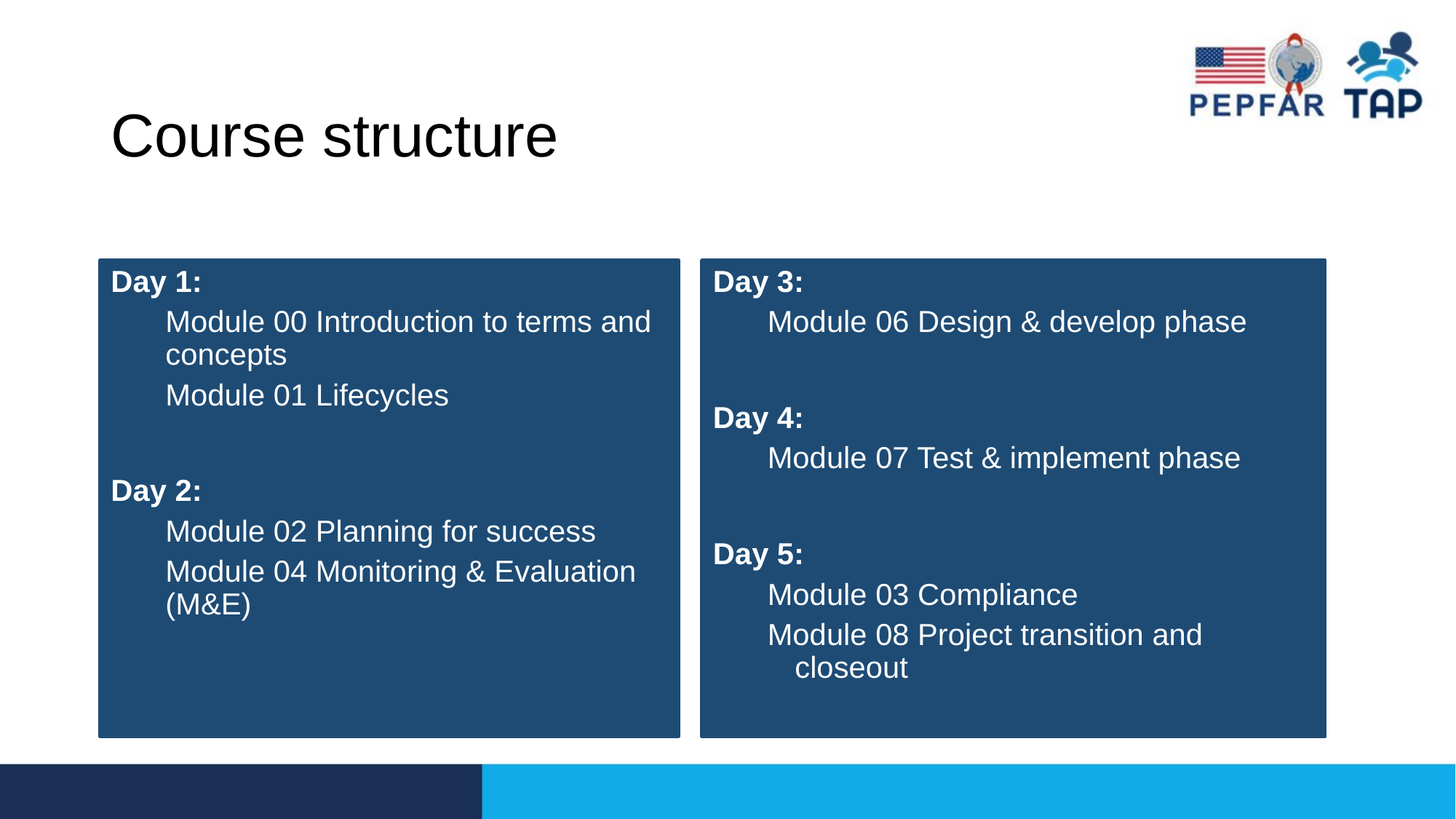

# Course structure
Day 1:
Module 00 Introduction to terms and concepts
Module 01 Lifecycles

Day 2:
Module 02 Planning for success
Module 04 Monitoring & Evaluation (M&E)
Day 3:
Module 06 Design & develop phase

Day 4:
Module 07 Test & implement phase

Day 5:
Module 03 Compliance
Module 08 Project transition and closeout